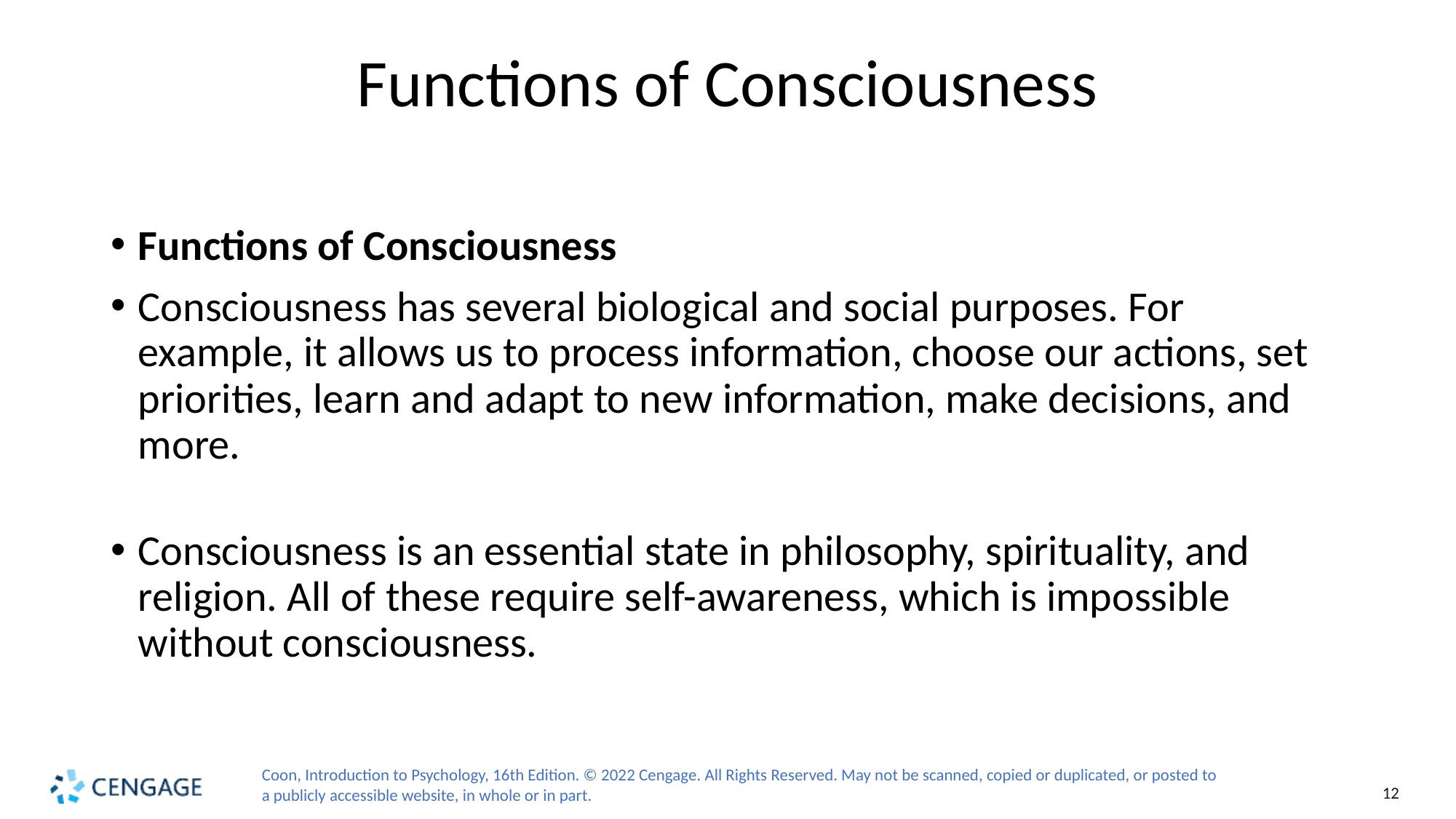

# Functions of Consciousness
Functions of Consciousness
Consciousness has several biological and social purposes. For example, it allows us to process information, choose our actions, set priorities, learn and adapt to new information, make decisions, and more.
Consciousness is an essential state in philosophy, spirituality, and religion. All of these require self-awareness, which is impossible without consciousness.